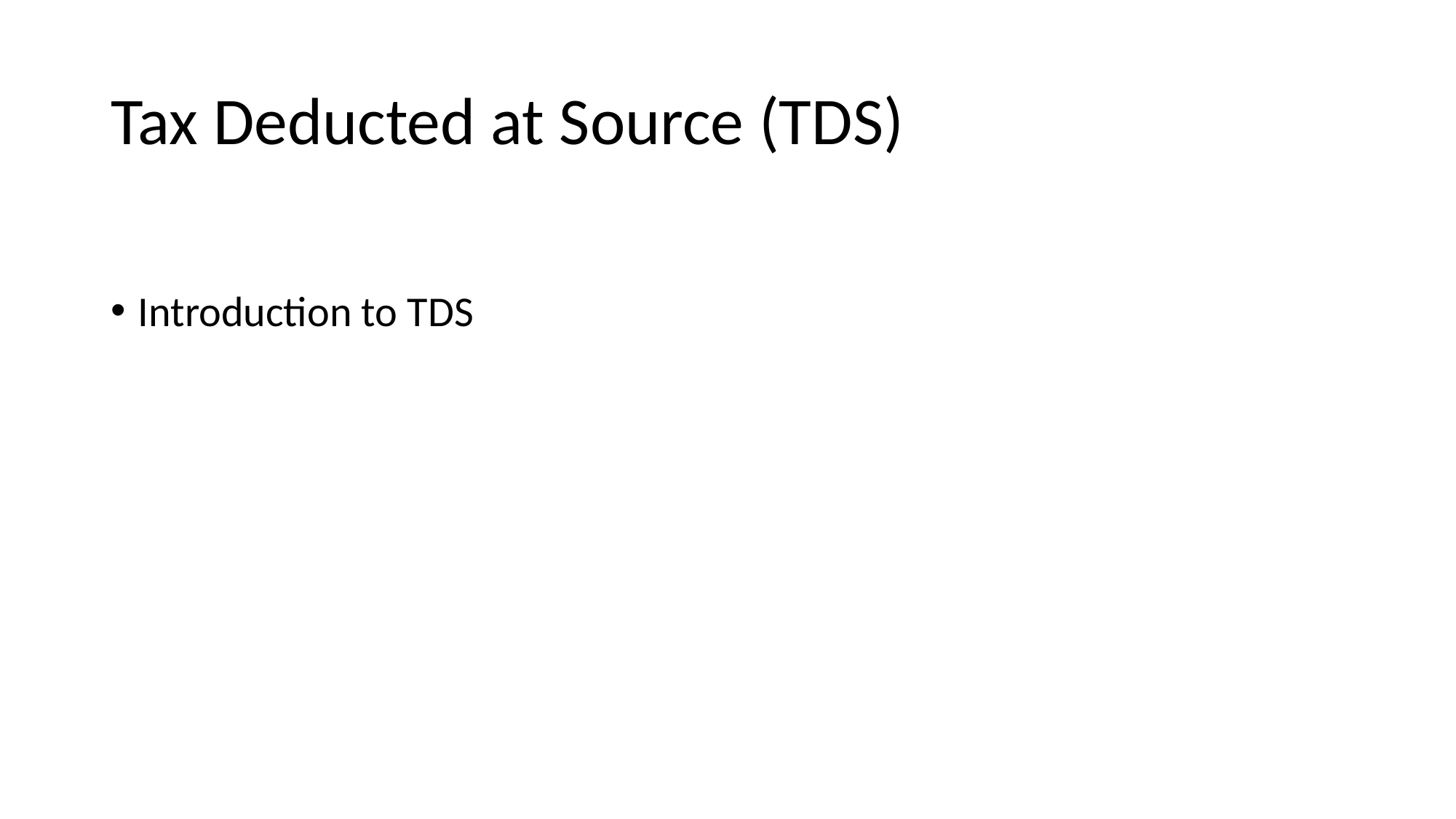

# Tax Deducted at Source (TDS)

Introduction to TDS